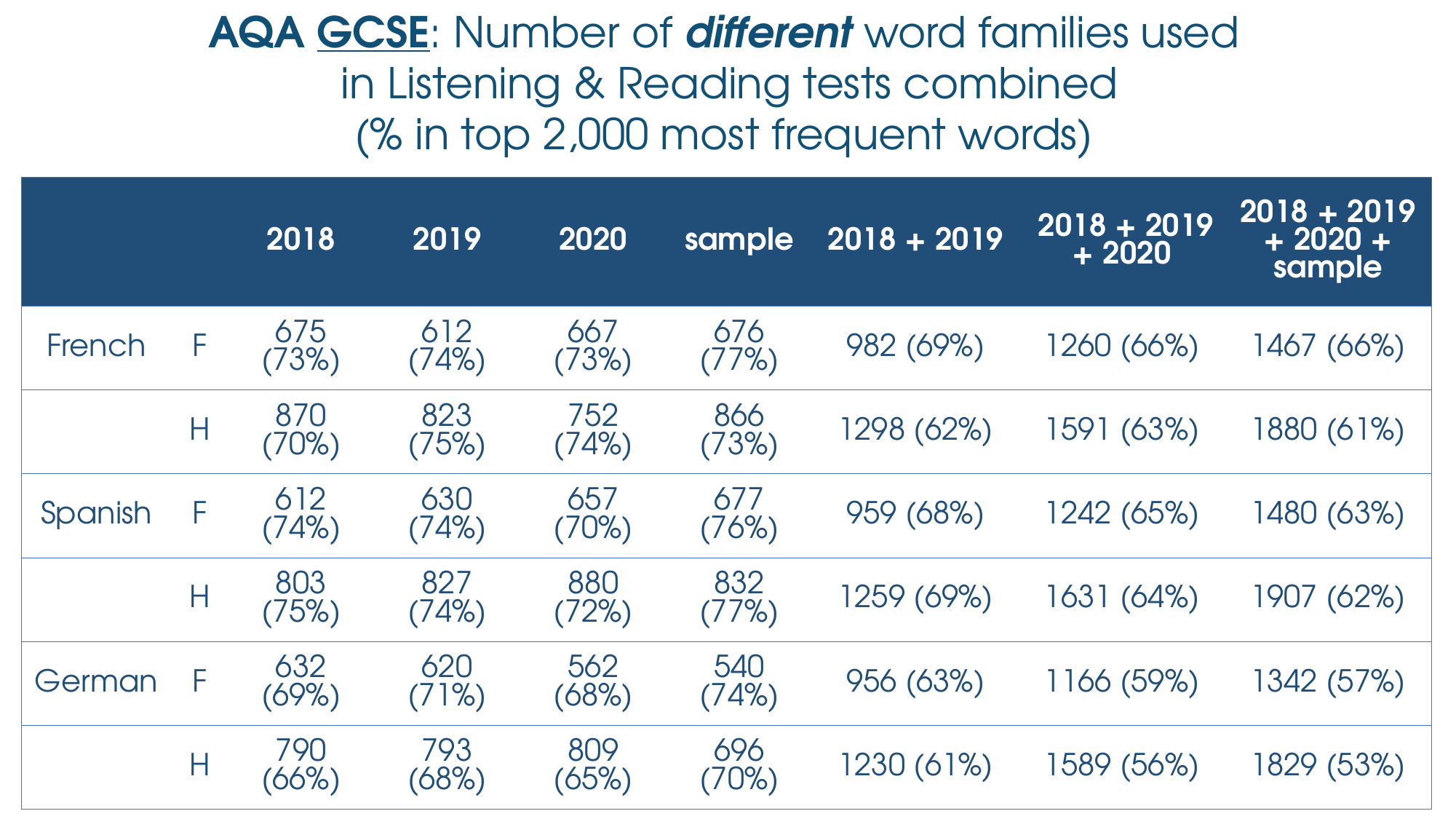

AQA GCSE: Number of different word families used
in Listening & Reading tests combined
(% in top 2,000 most frequent words)
# AQA GCSE: Number of different word families used
in Listening & Reading tests combined

|  |  | 2018 | 2019 | 2020 | sample | 2018 + 2019 | 2018 + 2019 + 2020 | 2018 + 2019 + 2020 + sample |
| --- | --- | --- | --- | --- | --- | --- | --- | --- |
| French | F | 675 (73%) | 612 (74%) | 667 (73%) | 676 (77%) | 982 (69%) | 1260 (66%) | 1467 (66%) |
|  | H | 870 (70%) | 823 (75%) | 752 (74%) | 866 (73%) | 1298 (62%) | 1591 (63%) | 1880 (61%) |
| Spanish | F | 612 (74%) | 630 (74%) | 657 (70%) | 677 (76%) | 959 (68%) | 1242 (65%) | 1480 (63%) |
|  | H | 803 (75%) | 827 (74%) | 880 (72%) | 832 (77%) | 1259 (69%) | 1631 (64%) | 1907 (62%) |
| German | F | 632 (69%) | 620 (71%) | 562 (68%) | 540 (74%) | 956 (63%) | 1166 (59%) | 1342 (57%) |
|  | H | 790 (66%) | 793 (68%) | 809 (65%) | 696 (70%) | 1230 (61%) | 1589 (56%) | 1829 (53%) |